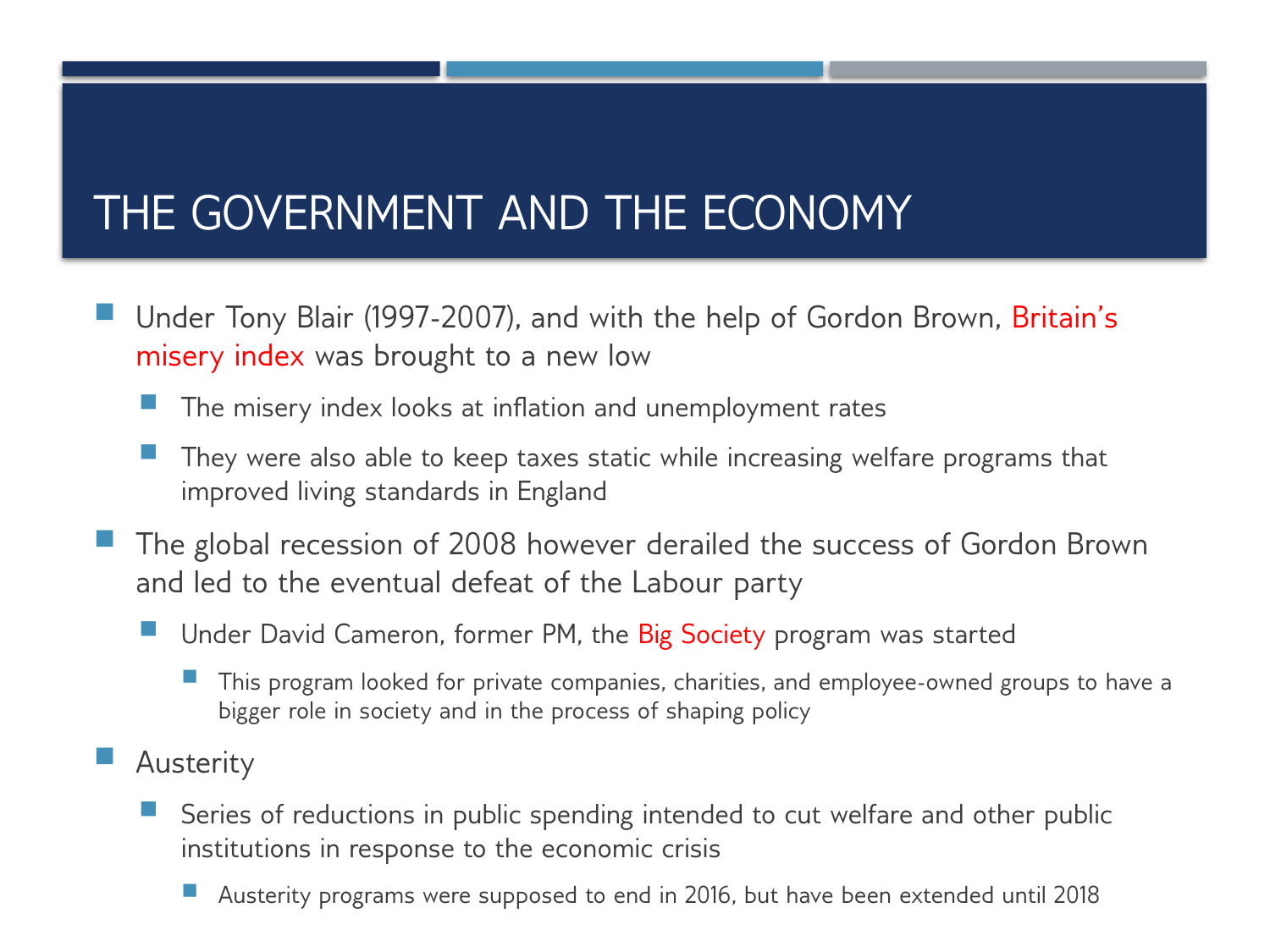

# The Government and the Economy
Under Tony Blair (1997-2007), and with the help of Gordon Brown, Britain’s misery index was brought to a new low
The misery index looks at inflation and unemployment rates
They were also able to keep taxes static while increasing welfare programs that improved living standards in England
The global recession of 2008 however derailed the success of Gordon Brown and led to the eventual defeat of the Labour party
Under David Cameron, former PM, the Big Society program was started
This program looked for private companies, charities, and employee-owned groups to have a bigger role in society and in the process of shaping policy
Austerity
Series of reductions in public spending intended to cut welfare and other public institutions in response to the economic crisis
Austerity programs were supposed to end in 2016, but have been extended until 2018